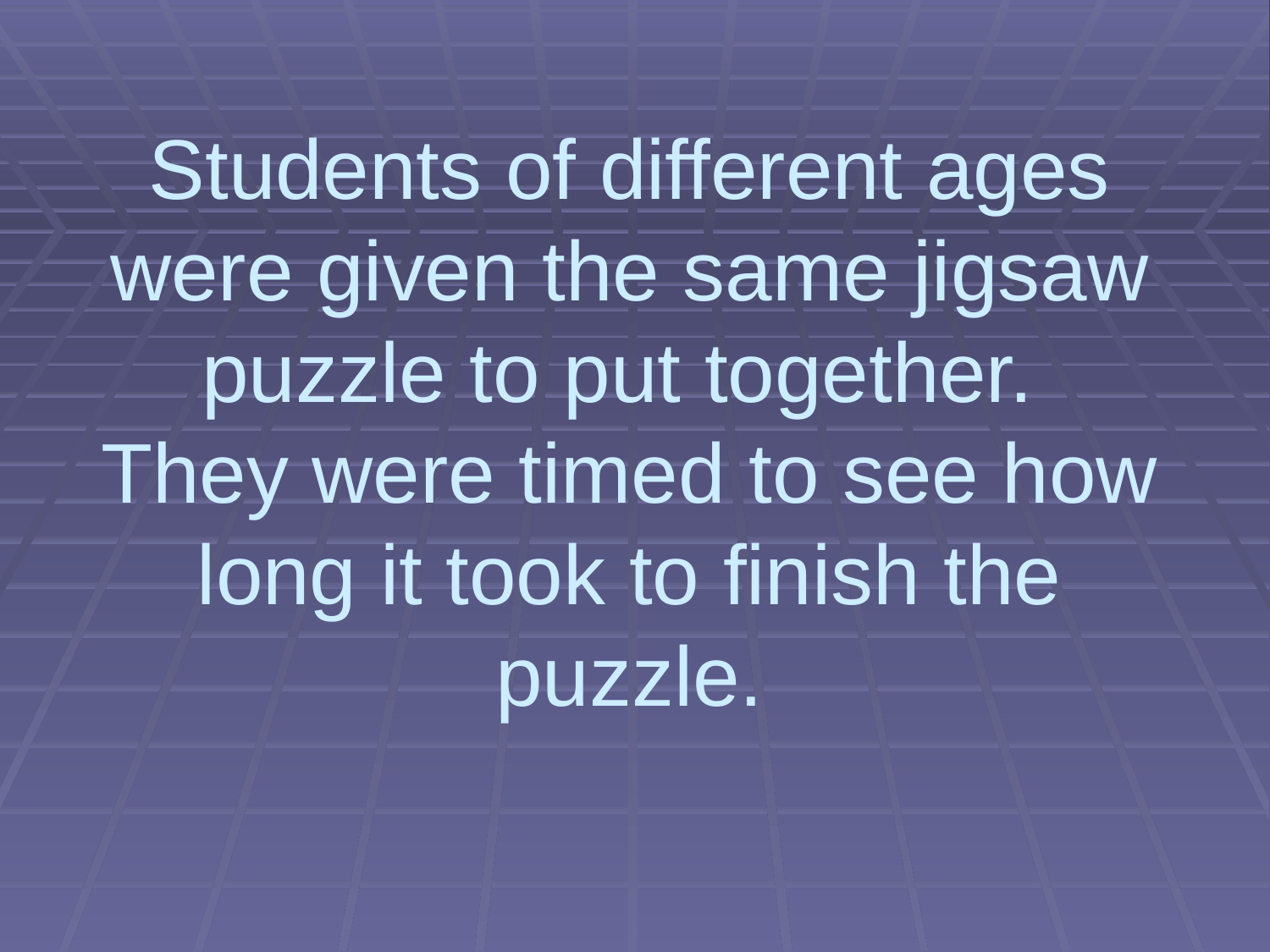

# Students of different ages were given the same jigsaw puzzle to put together.  They were timed to see how long it took to finish the puzzle.